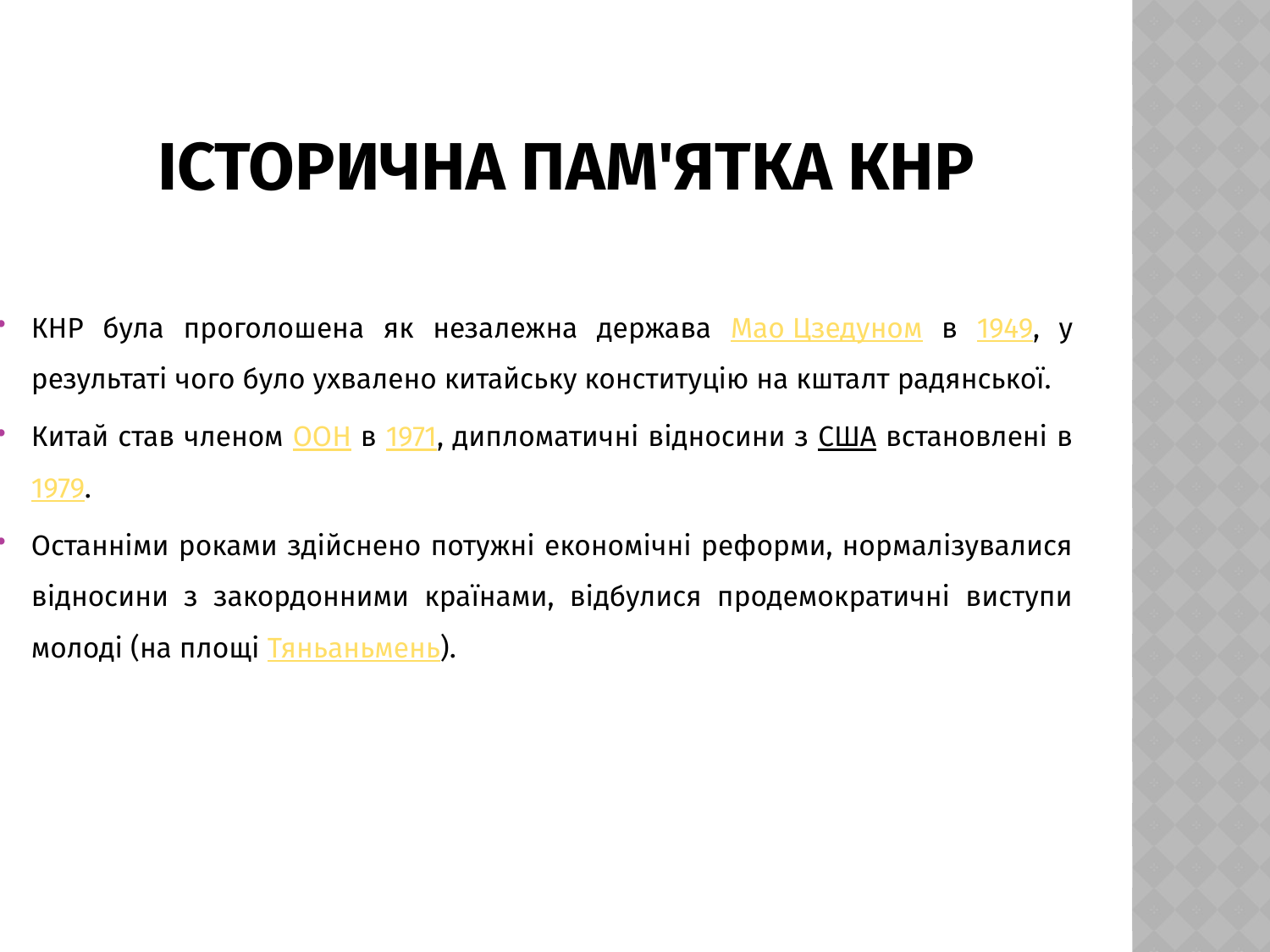

# Історична пам'ятка КНР
КНР була проголошена як незалежна держава Мао Цзедуном в 1949, у результаті чого було ухвалено китайську конституцію на кшталт радянської.
Китай став членом ООН в 1971, дипломатичні відносини з США встановлені в 1979.
Останніми роками здійснено потужні економічні реформи, нормалізувалися відносини з закордонними країнами, відбулися продемократичні виступи молоді (на площі Тяньаньмень).